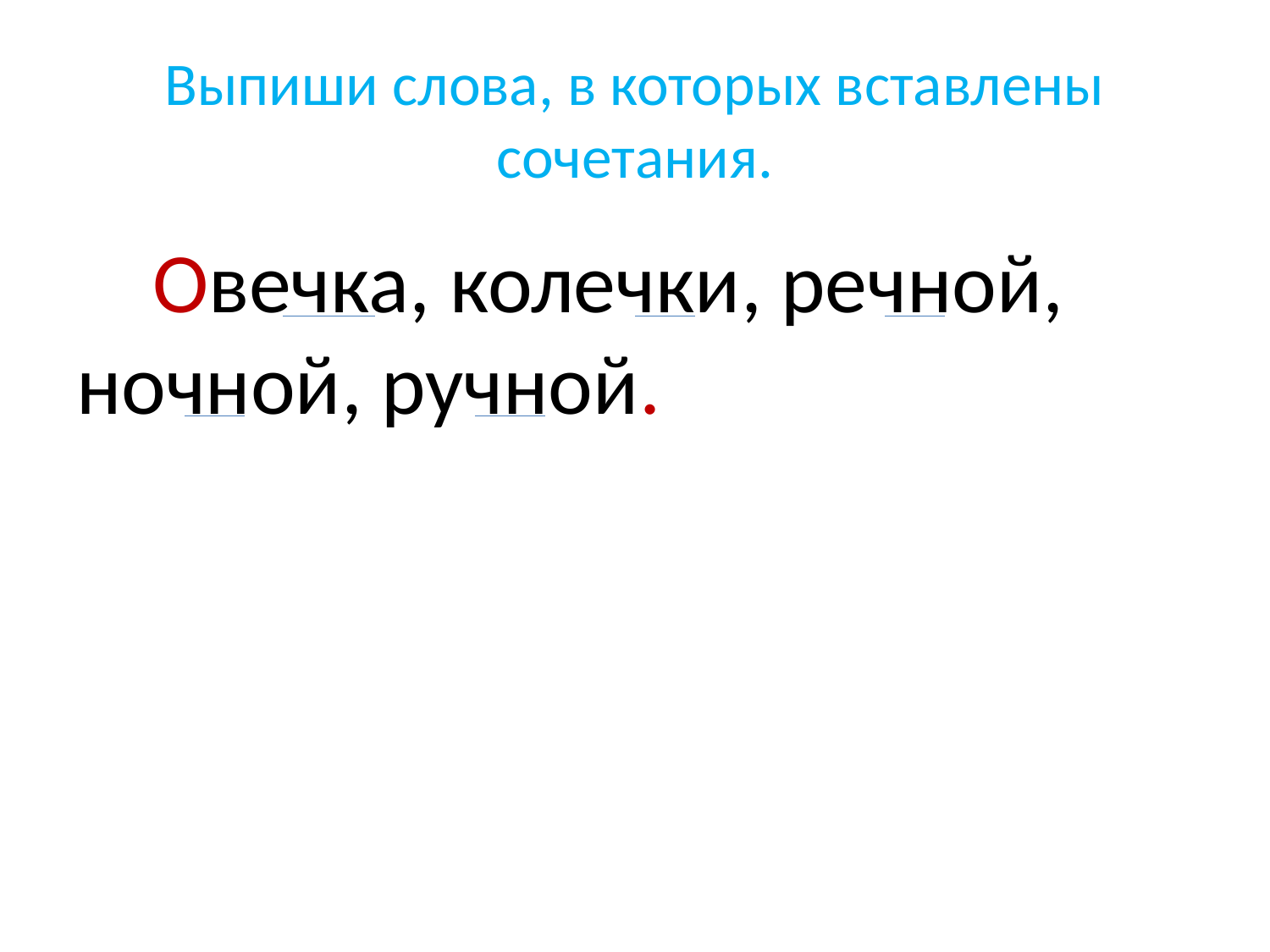

# Выпиши слова, в которых вставлены сочетания.
    Овечка, колечки, речной, ночной, ручной.